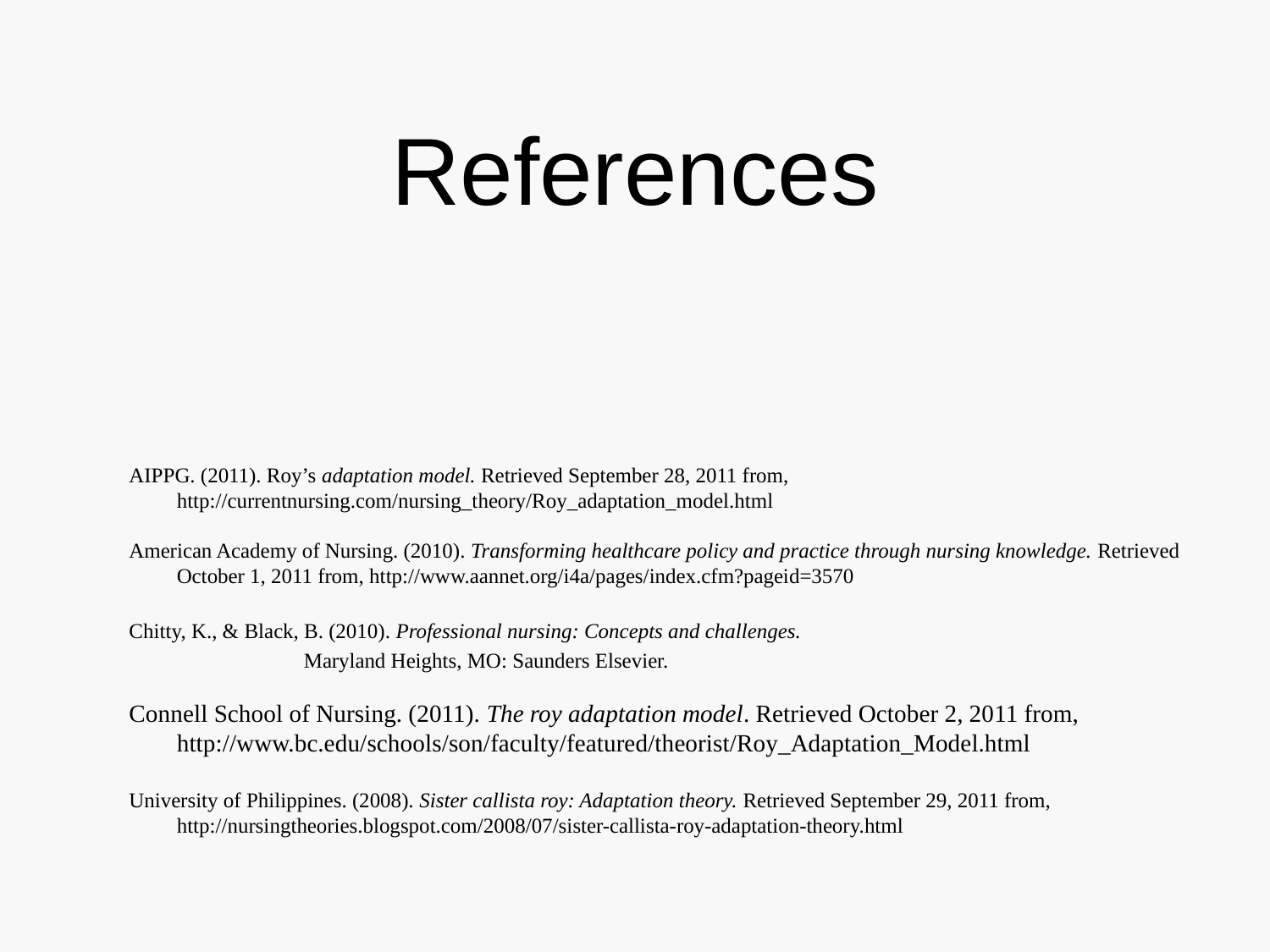

# References
AIPPG. (2011). Roy’s adaptation model. Retrieved September 28, 2011 from, 	http://currentnursing.com/nursing_theory/Roy_adaptation_model.html

American Academy of Nursing. (2010). Transforming healthcare policy and practice through nursing knowledge. Retrieved 	October 1, 2011 from, http://www.aannet.org/i4a/pages/index.cfm?pageid=3570

Chitty, K., & Black, B. (2010). Professional nursing: Concepts and challenges.
		Maryland Heights, MO: Saunders Elsevier.

Connell School of Nursing. (2011). The roy adaptation model. Retrieved October 2, 2011 from, 	http://www.bc.edu/schools/son/faculty/featured/theorist/Roy_Adaptation_Model.html

University of Philippines. (2008). Sister callista roy: Adaptation theory. Retrieved September 29, 2011 from, 	http://nursingtheories.blogspot.com/2008/07/sister-callista-roy-adaptation-theory.html